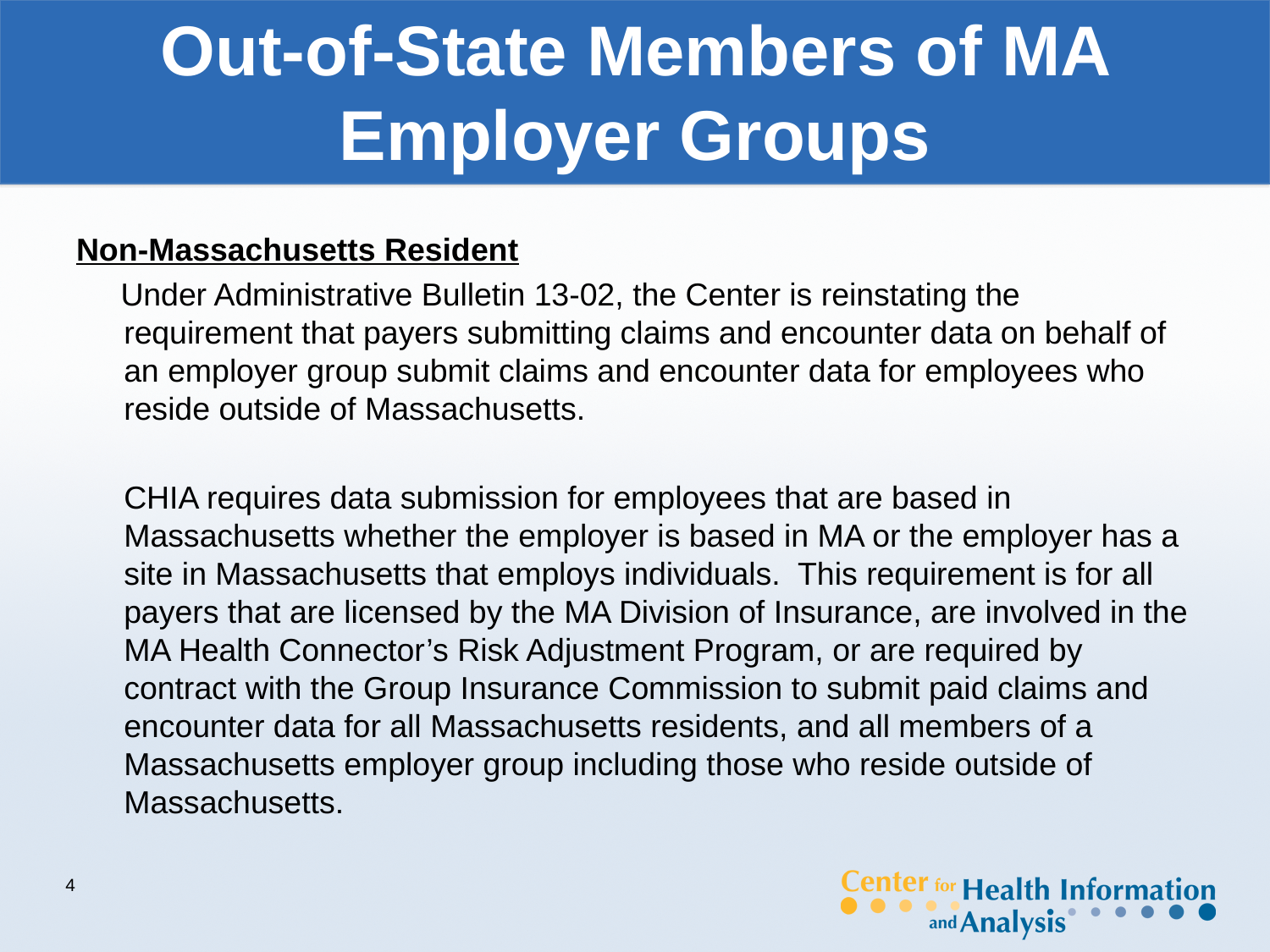

# Out-of-State Members of MA Employer Groups
Non-Massachusetts Resident
     Under Administrative Bulletin 13-02, the Center is reinstating the requirement that payers submitting claims and encounter data on behalf of an employer group submit claims and encounter data for employees who reside outside of Massachusetts.

CHIA requires data submission for employees that are based in Massachusetts whether the employer is based in MA or the employer has a site in Massachusetts that employs individuals.  This requirement is for all payers that are licensed by the MA Division of Insurance, are involved in the MA Health Connector’s Risk Adjustment Program, or are required by contract with the Group Insurance Commission to submit paid claims and encounter data for all Massachusetts residents, and all members of a Massachusetts employer group including those who reside outside of Massachusetts.
4